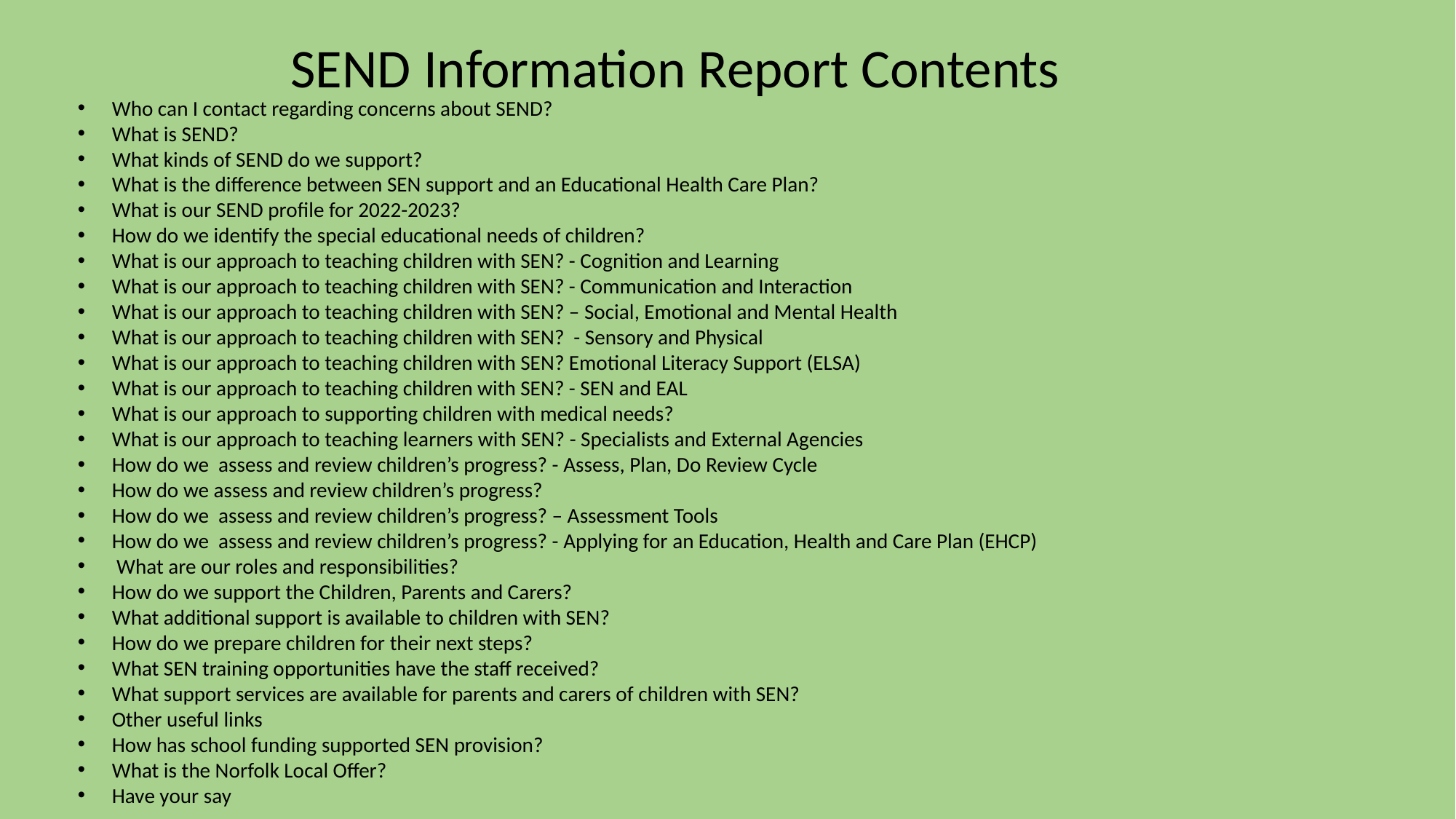

SEND Information Report Contents
Who can I contact regarding concerns about SEND?
What is SEND?
What kinds of SEND do we support?
What is the difference between SEN support and an Educational Health Care Plan?
What is our SEND profile for 2022-2023?
How do we identify the special educational needs of children?
What is our approach to teaching children with SEN? - Cognition and Learning
What is our approach to teaching children with SEN? - Communication and Interaction
What is our approach to teaching children with SEN? – Social, Emotional and Mental Health
What is our approach to teaching children with SEN?  - Sensory and Physical
What is our approach to teaching children with SEN? Emotional Literacy Support (ELSA)
What is our approach to teaching children with SEN? - SEN and EAL
What is our approach to supporting children with medical needs?
What is our approach to teaching learners with SEN? - Specialists and External Agencies
How do we  assess and review children’s progress? - Assess, Plan, Do Review Cycle
How do we assess and review children’s progress?
How do we  assess and review children’s progress? – Assessment Tools
How do we  assess and review children’s progress? - Applying for an Education, Health and Care Plan (EHCP)
 What are our roles and responsibilities?
How do we support the Children, Parents and Carers?
What additional support is available to children with SEN?
How do we prepare children for their next steps?
What SEN training opportunities have the staff received?
What support services are available for parents and carers of children with SEN?
Other useful links
How has school funding supported SEN provision?
What is the Norfolk Local Offer?
Have your say